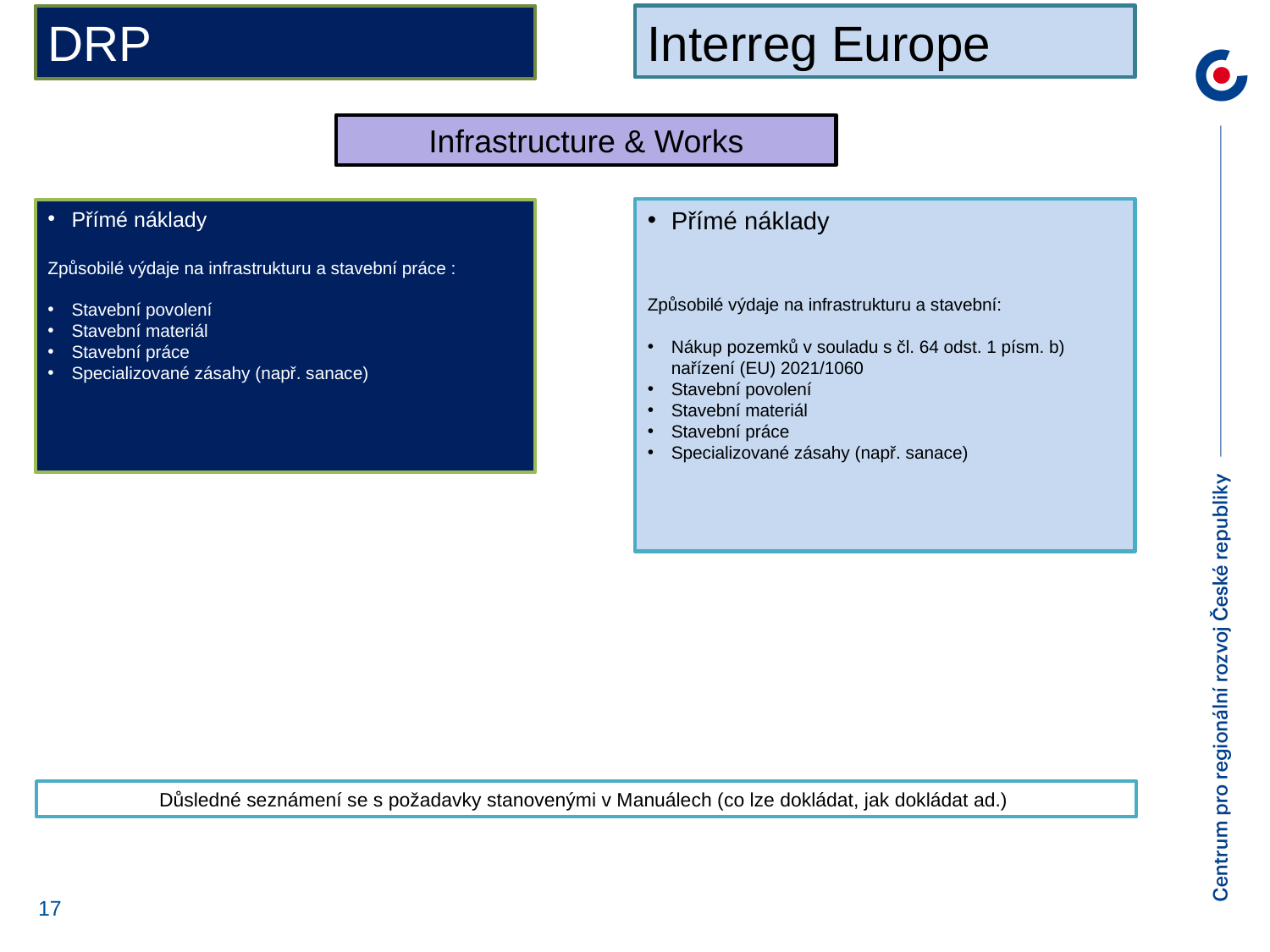

Interreg Europe
DRP
Infrastructure & Works
Přímé náklady

Způsobilé výdaje na infrastrukturu a stavební:

Nákup pozemků v souladu s čl. 64 odst. 1 písm. b) nařízení (EU) 2021/1060
Stavební povolení
Stavební materiál
Stavební práce
Specializované zásahy (např. sanace)

Přímé náklady

Způsobilé výdaje na infrastrukturu a stavební práce :

Stavební povolení
Stavební materiál
Stavební práce
Specializované zásahy (např. sanace)

Důsledné seznámení se s požadavky stanovenými v Manuálech (co lze dokládat, jak dokládat ad.)
17